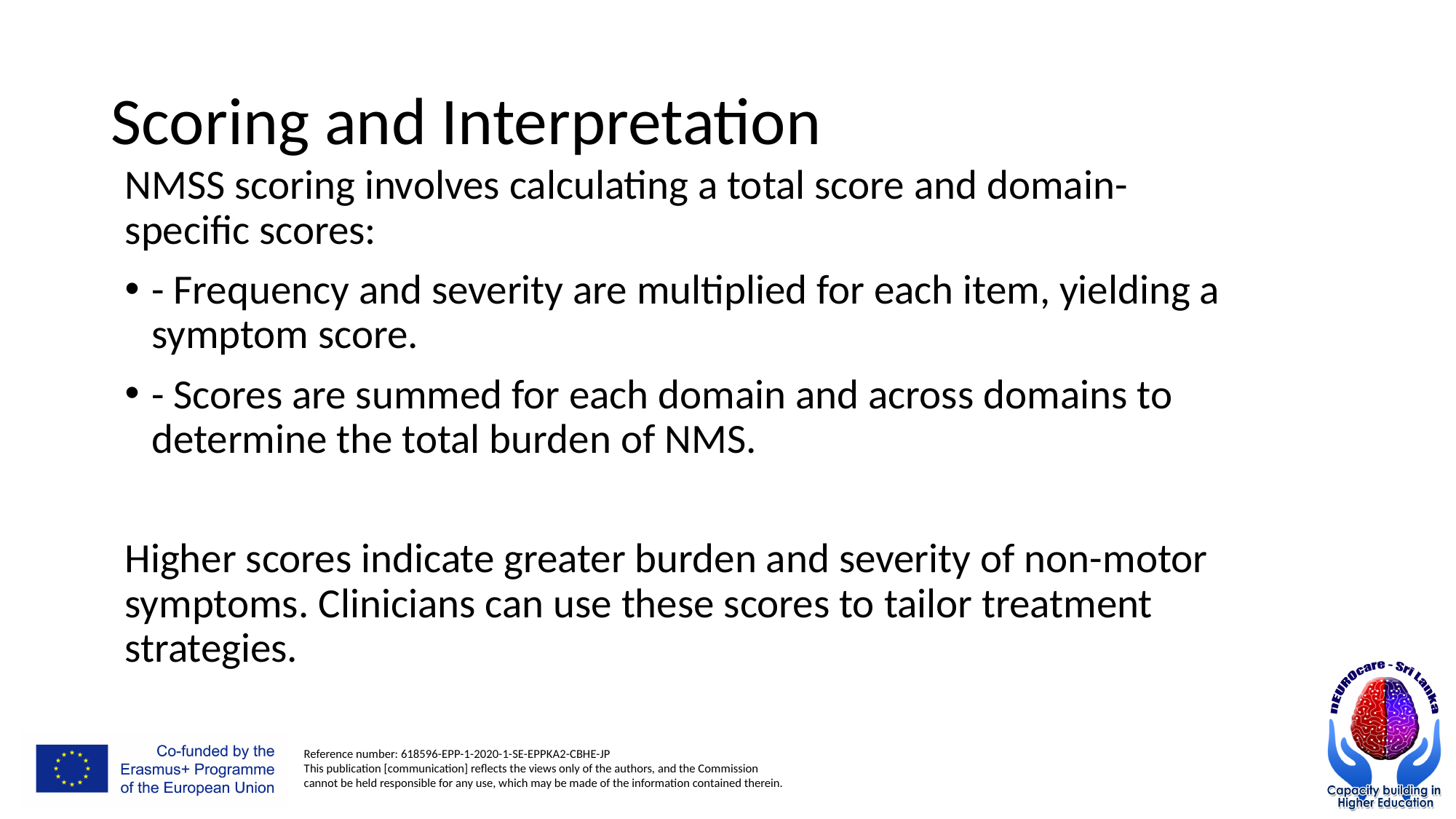

# Scoring and Interpretation
NMSS scoring involves calculating a total score and domain-specific scores:
- Frequency and severity are multiplied for each item, yielding a symptom score.
- Scores are summed for each domain and across domains to determine the total burden of NMS.

Higher scores indicate greater burden and severity of non-motor symptoms. Clinicians can use these scores to tailor treatment strategies.